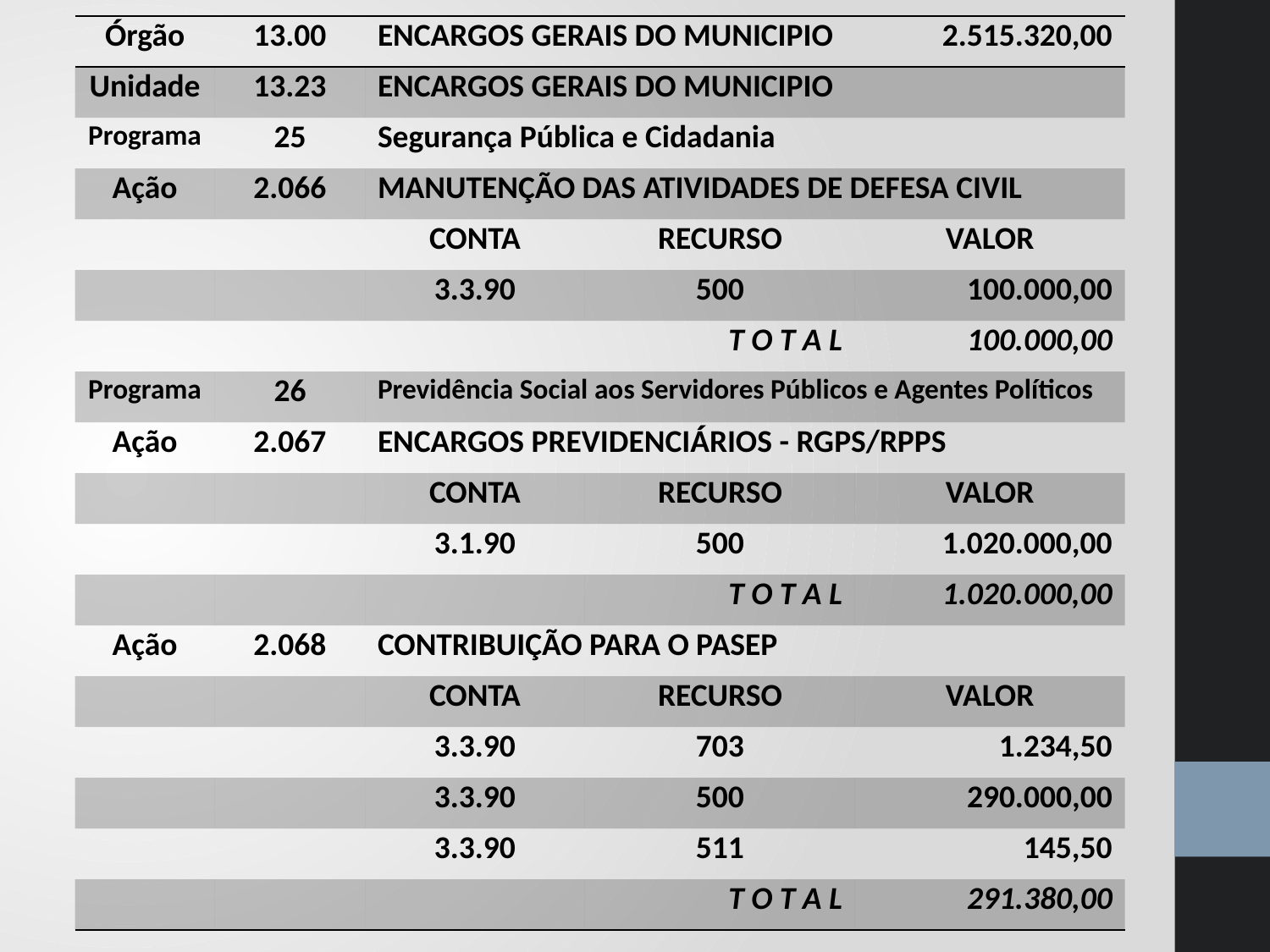

| Órgão | 13.00 | ENCARGOS GERAIS DO MUNICIPIO |  |  | 2.515.320,00 |
| --- | --- | --- | --- | --- | --- |
| Unidade | 13.23 | ENCARGOS GERAIS DO MUNICIPIO |  |  |  |
| Programa | 25 | Segurança Pública e Cidadania |  |  |  |
| Ação | 2.066 | MANUTENÇÃO DAS ATIVIDADES DE DEFESA CIVIL |  |  |  |
|  |  | CONTA | RECURSO | VALOR |  |
|  |  | 3.3.90 | 500 | 100.000,00 |  |
|  |  |  | T O T A L | 100.000,00 |  |
| Programa | 26 | Previdência Social aos Servidores Públicos e Agentes Políticos |  |  |  |
| Ação | 2.067 | ENCARGOS PREVIDENCIÁRIOS - RGPS/RPPS |  |  |  |
|  |  | CONTA | RECURSO | VALOR |  |
|  |  | 3.1.90 | 500 | 1.020.000,00 |  |
|  |  |  | T O T A L | 1.020.000,00 |  |
| Ação | 2.068 | CONTRIBUIÇÃO PARA O PASEP |  |  |  |
|  |  | CONTA | RECURSO | VALOR |  |
|  |  | 3.3.90 | 703 | 1.234,50 |  |
|  |  | 3.3.90 | 500 | 290.000,00 |  |
|  |  | 3.3.90 | 511 | 145,50 |  |
|  |  |  | T O T A L | 291.380,00 |  |